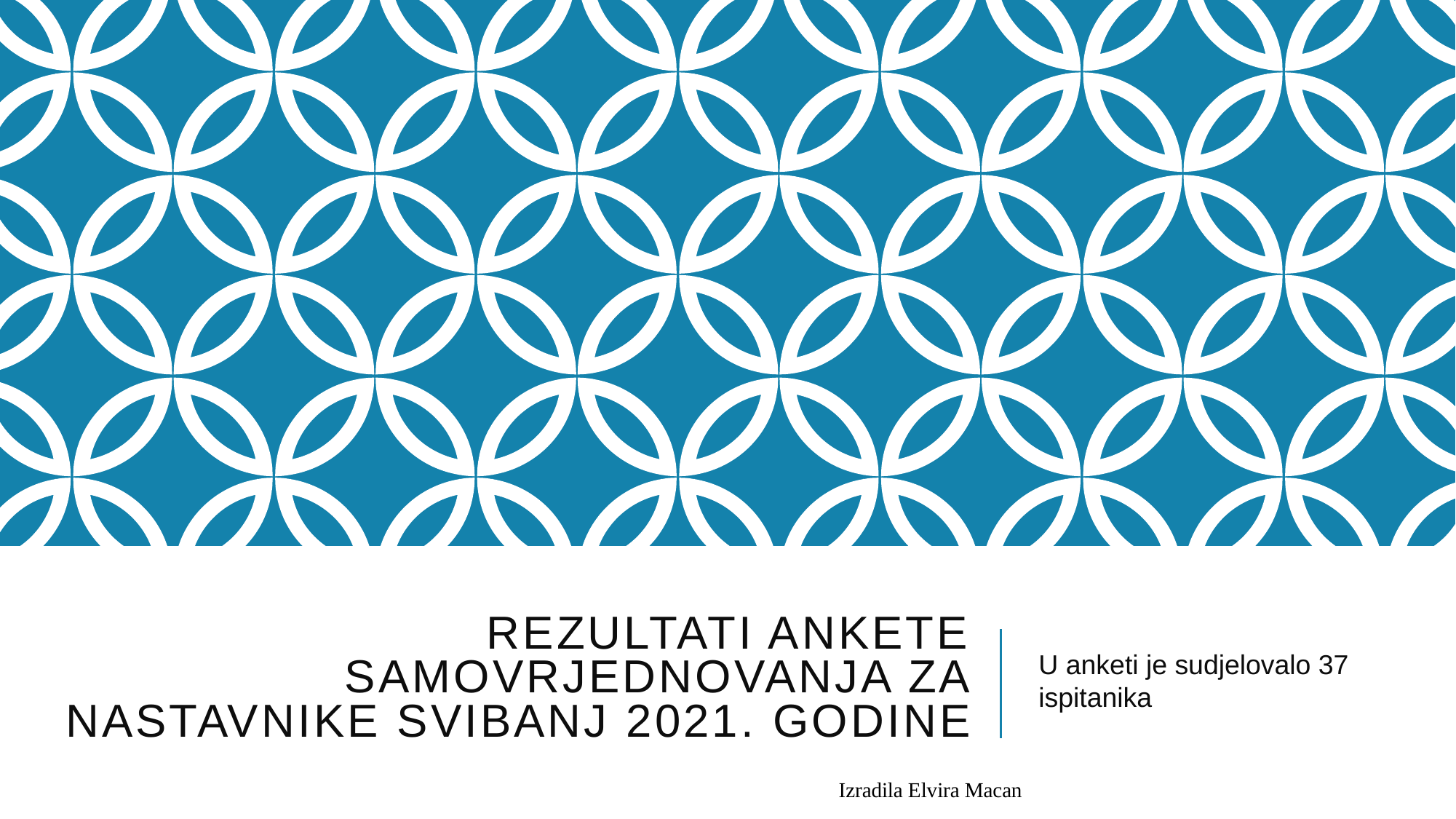

# Rezultati ankete samovrjednovanja za nastavnike SVIBANJ 2021. godine
U anketi je sudjelovalo 37 ispitanika
Izradila Elvira Macan